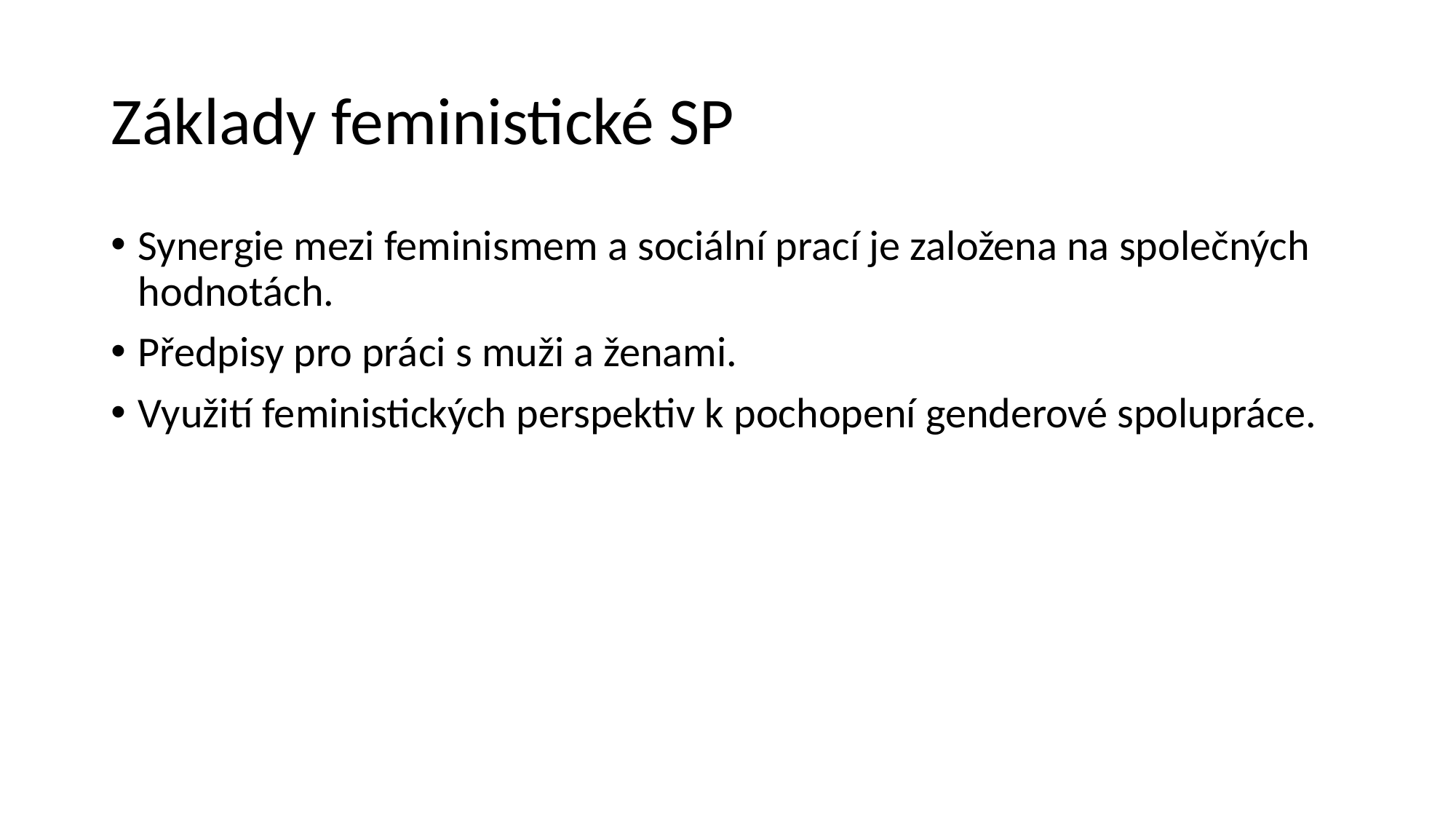

# Základy feministické SP
Synergie mezi feminismem a sociální prací je založena na společných hodnotách.
Předpisy pro práci s muži a ženami.
Využití feministických perspektiv k pochopení genderové spolupráce.